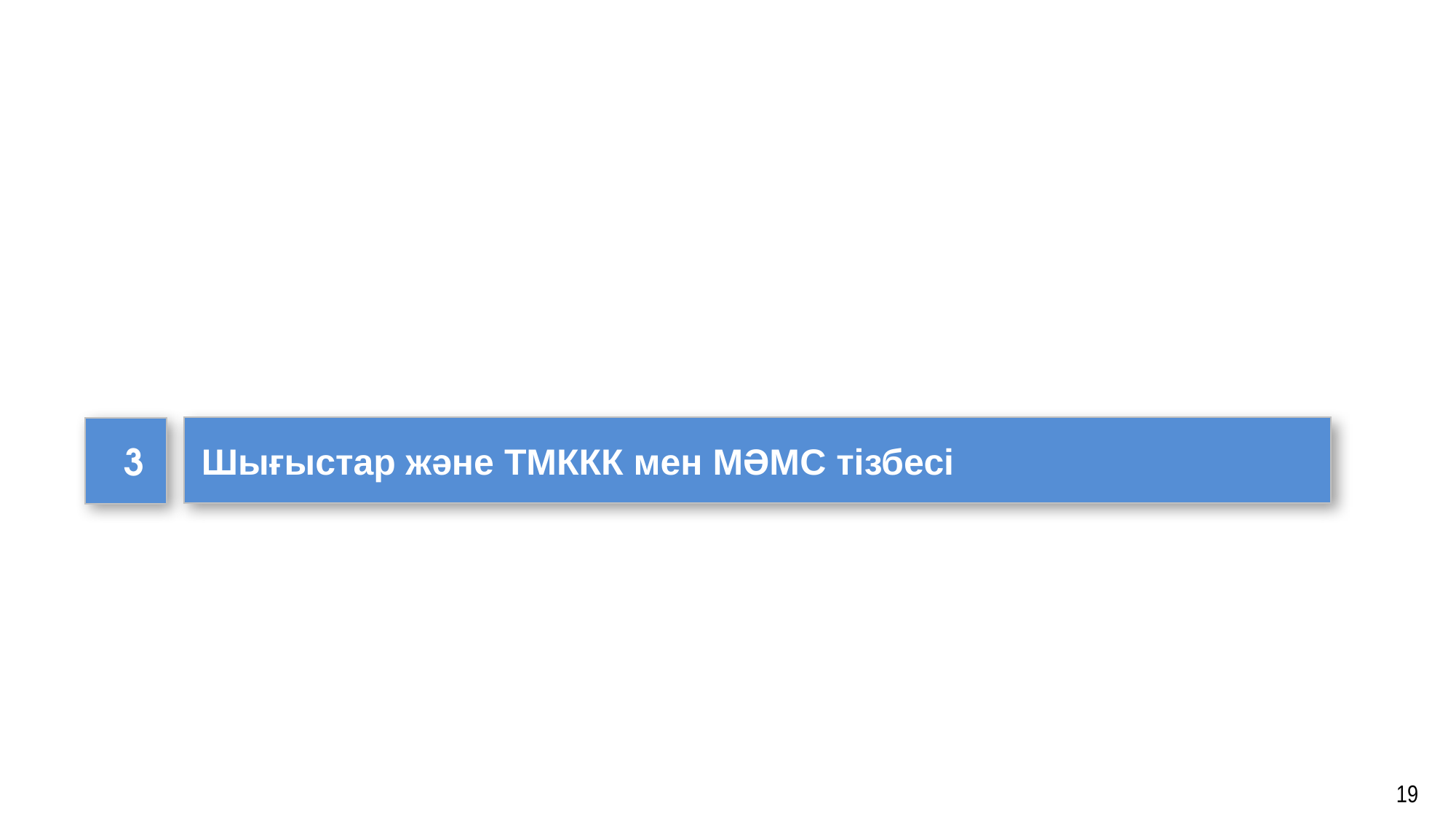

Шығыстар және ТМККК мен МӘМС тізбесі
3
19